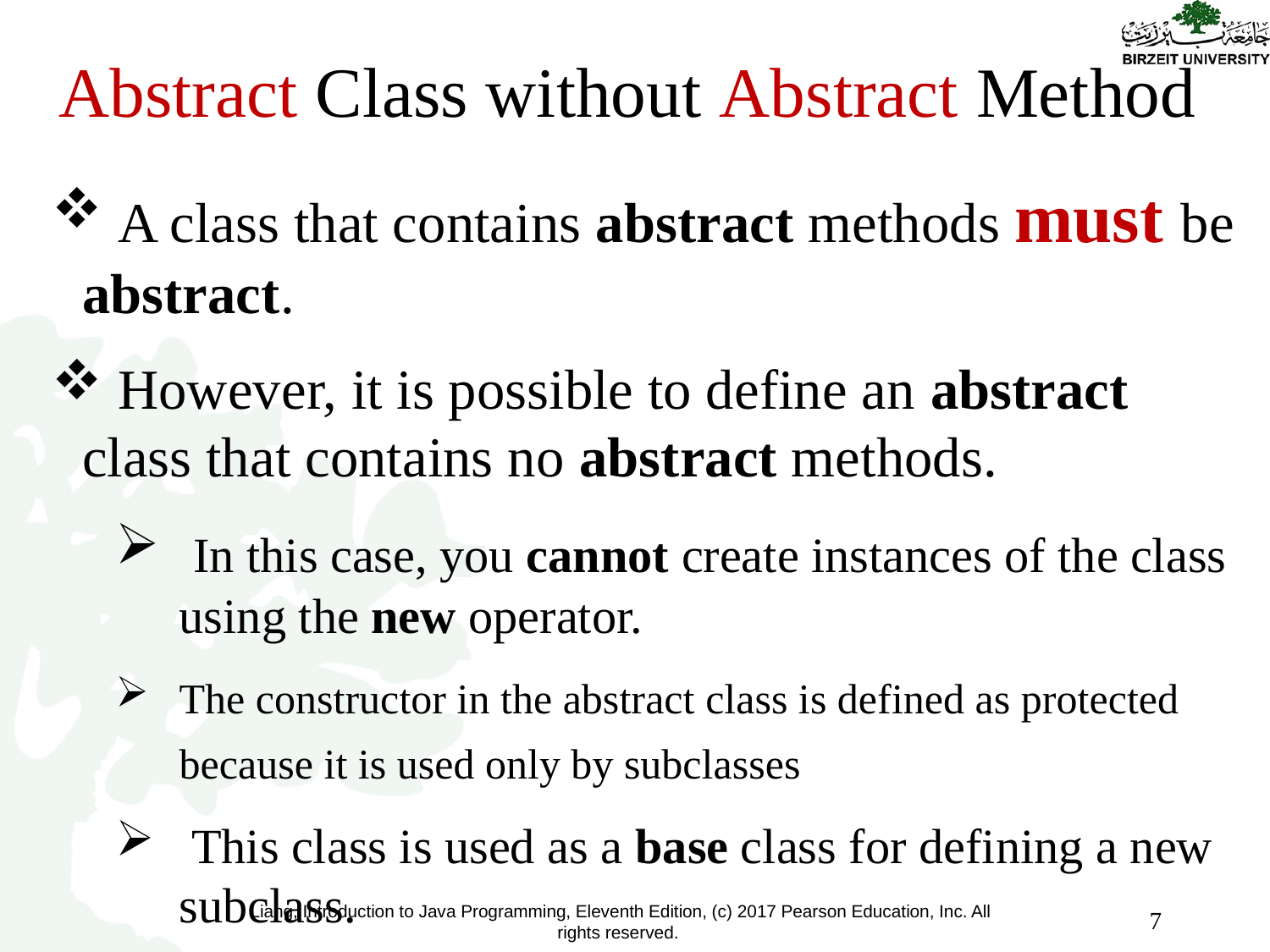

Abstract Class without Abstract Method
 A class that contains abstract methods must be abstract.
 However, it is possible to define an abstract class that contains no abstract methods.
 In this case, you cannot create instances of the class using the new operator.
The constructor in the abstract class is defined as protected because it is used only by subclasses
 This class is used as a base class for defining a new subclass.
7